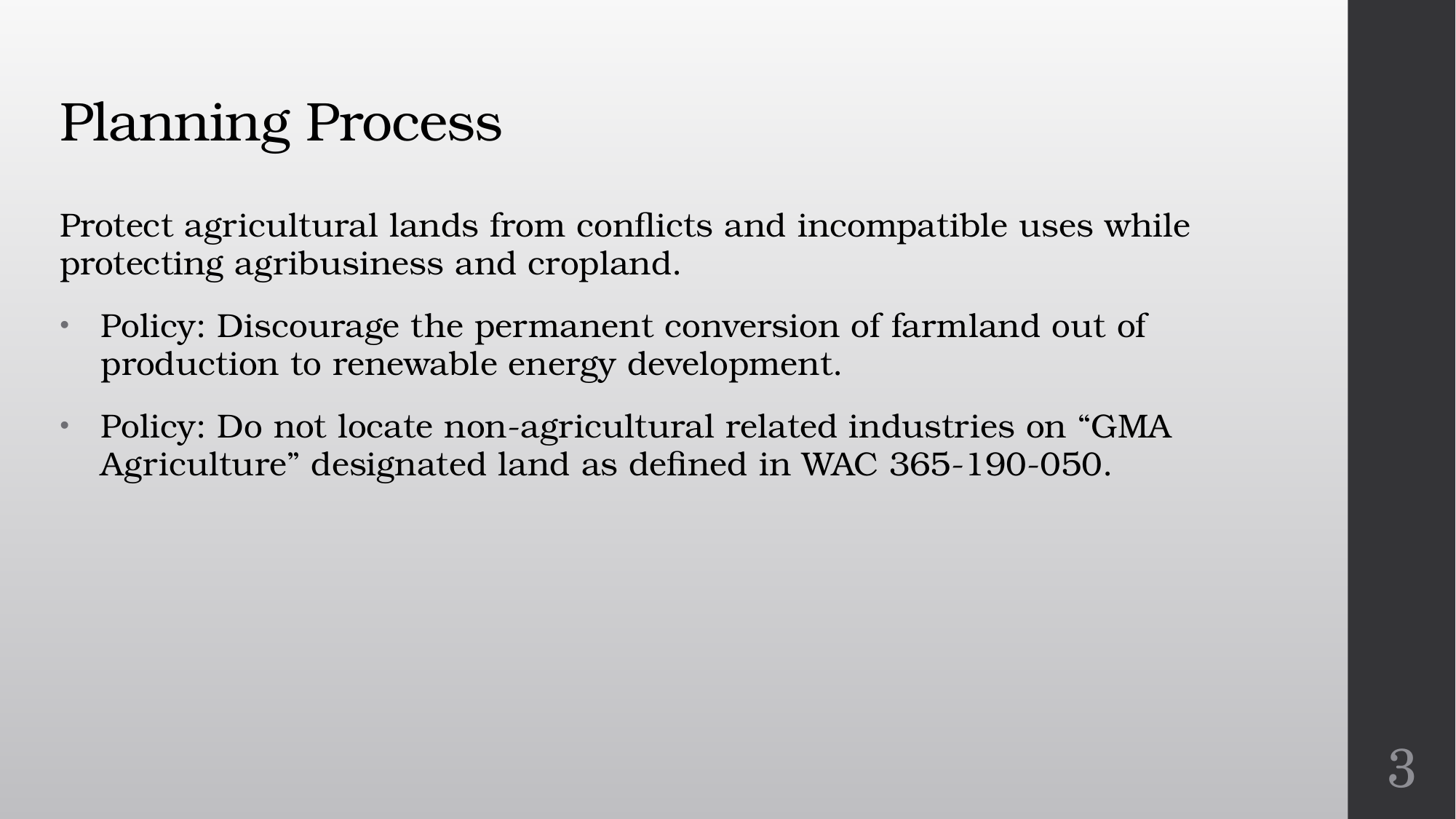

# Planning Process
Protect agricultural lands from conflicts and incompatible uses while protecting agribusiness and cropland.
Policy: Discourage the permanent conversion of farmland out of production to renewable energy development.
Policy: Do not locate non-agricultural related industries on “GMA Agriculture” designated land as defined in WAC 365-190-050.
3